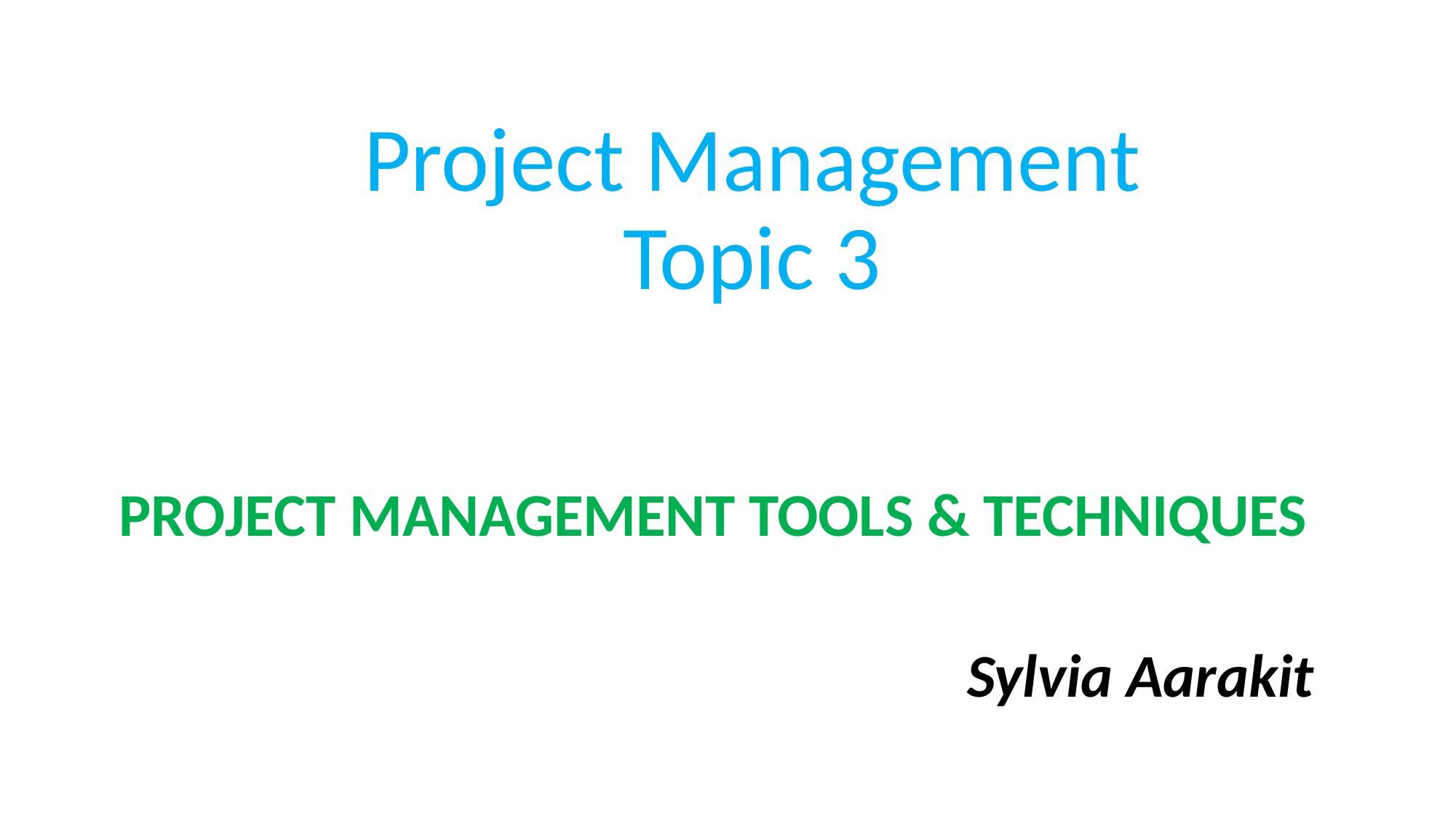

# Project Management Topic 3
PROJECT MANAGEMENT TOOLS & TECHNIQUES

Sylvia Aarakit